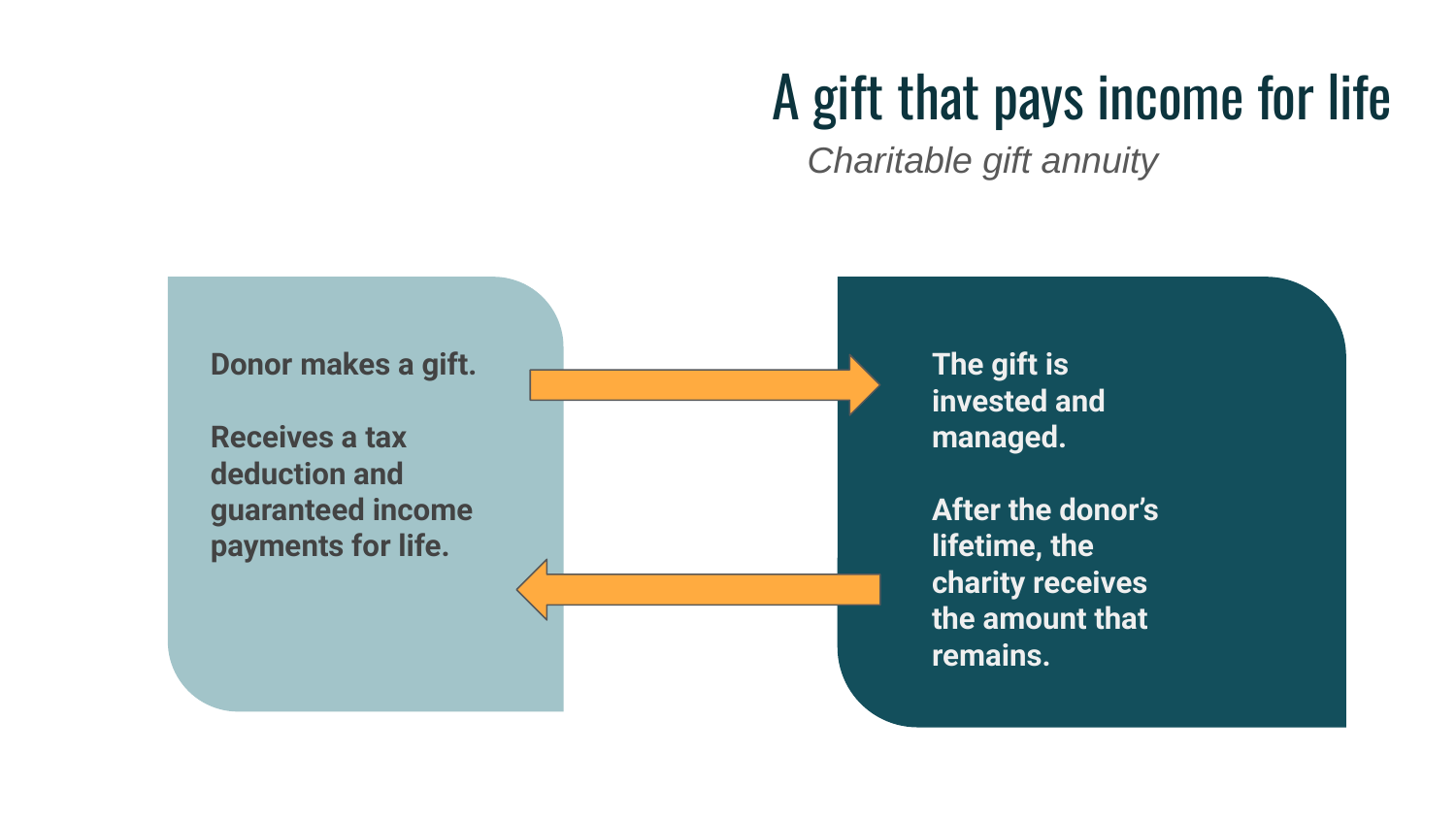

# A gift that pays income for life
Charitable gift annuity

Donor makes a gift.

Receives a tax deduction and guaranteed income payments for life.

The gift is invested and managed.

After the donor’s lifetime, the charity receives the amount that remains.